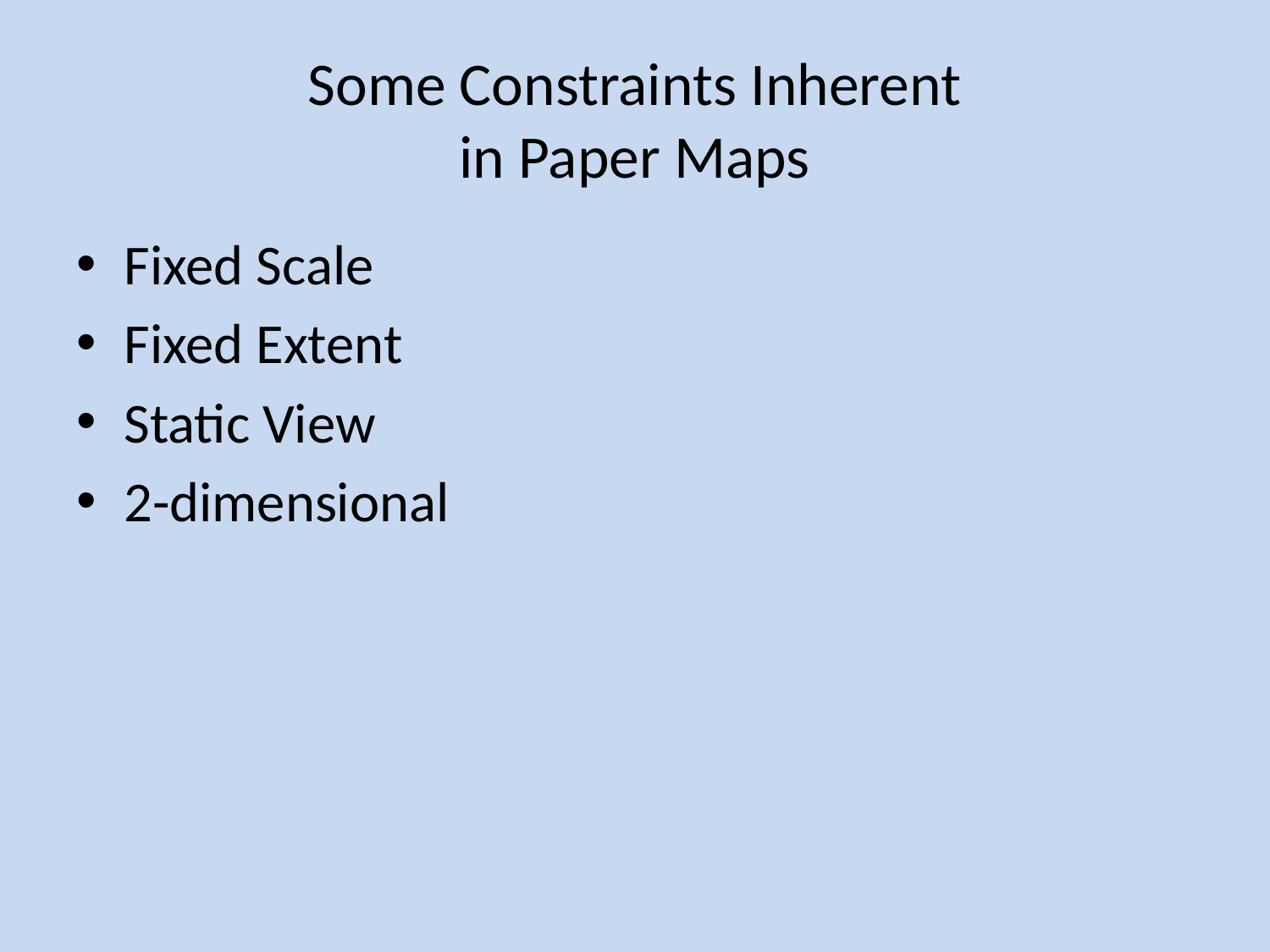

# Some Constraints Inherent in Paper Maps
Fixed Scale
Fixed Extent
Static View
2-dimensional